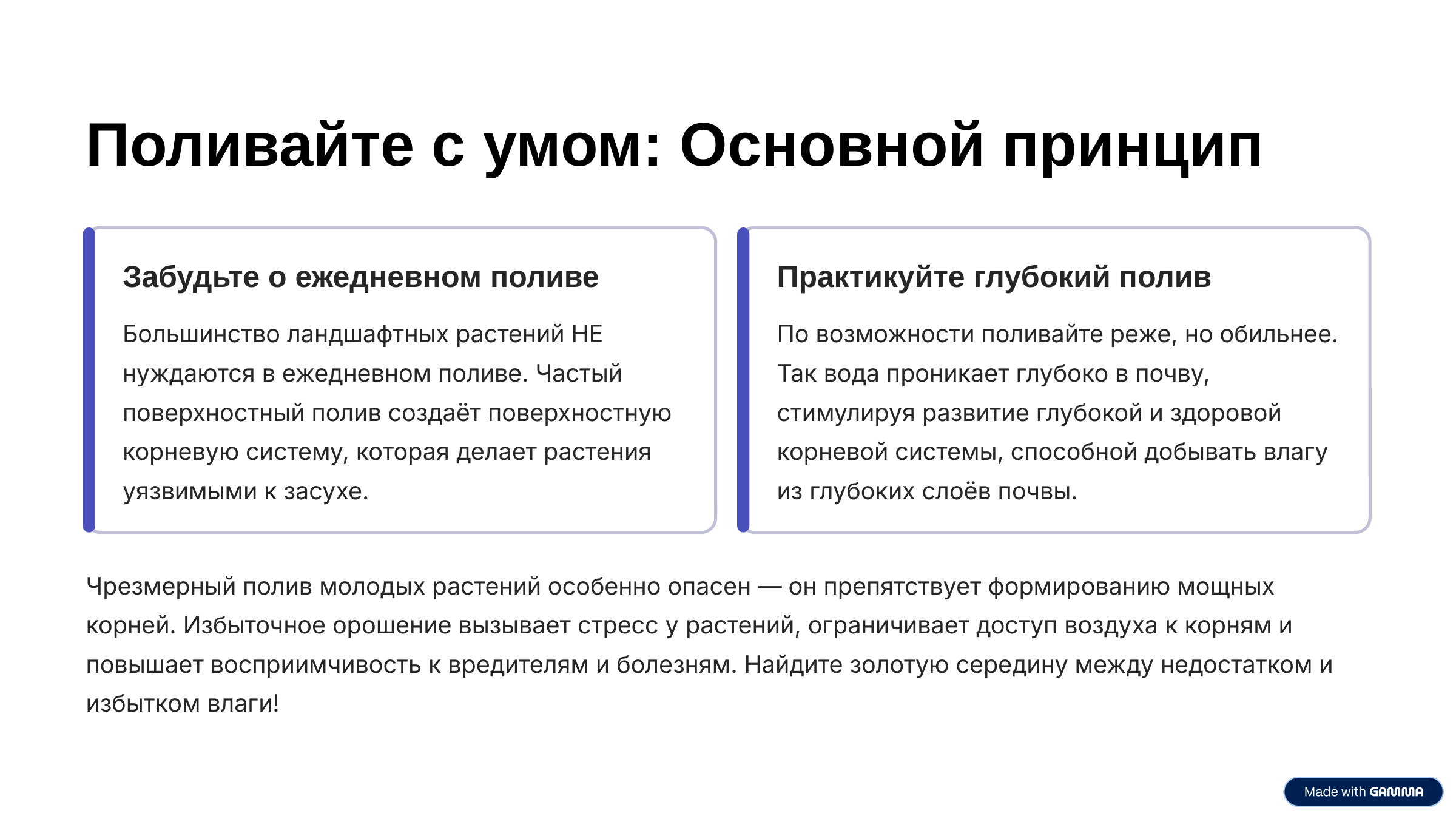

Поливайте с умом: Основной принцип

Забудьте о ежедневном поливе
Практикуйте глубокий полив
Большинство ландшафтных растений НЕ нуждаются в ежедневном поливе. Частый поверхностный полив создаёт поверхностную корневую систему, которая делает растения уязвимыми к засухе.
По возможности поливайте реже, но обильнее. Так вода проникает глубоко в почву, стимулируя развитие глубокой и здоровой корневой системы, способной добывать влагу из глубоких слоёв почвы.
Чрезмерный полив молодых растений особенно опасен — он препятствует формированию мощных корней. Избыточное орошение вызывает стресс у растений, ограничивает доступ воздуха к корням и повышает восприимчивость к вредителям и болезням. Найдите золотую середину между недостатком и избытком влаги!